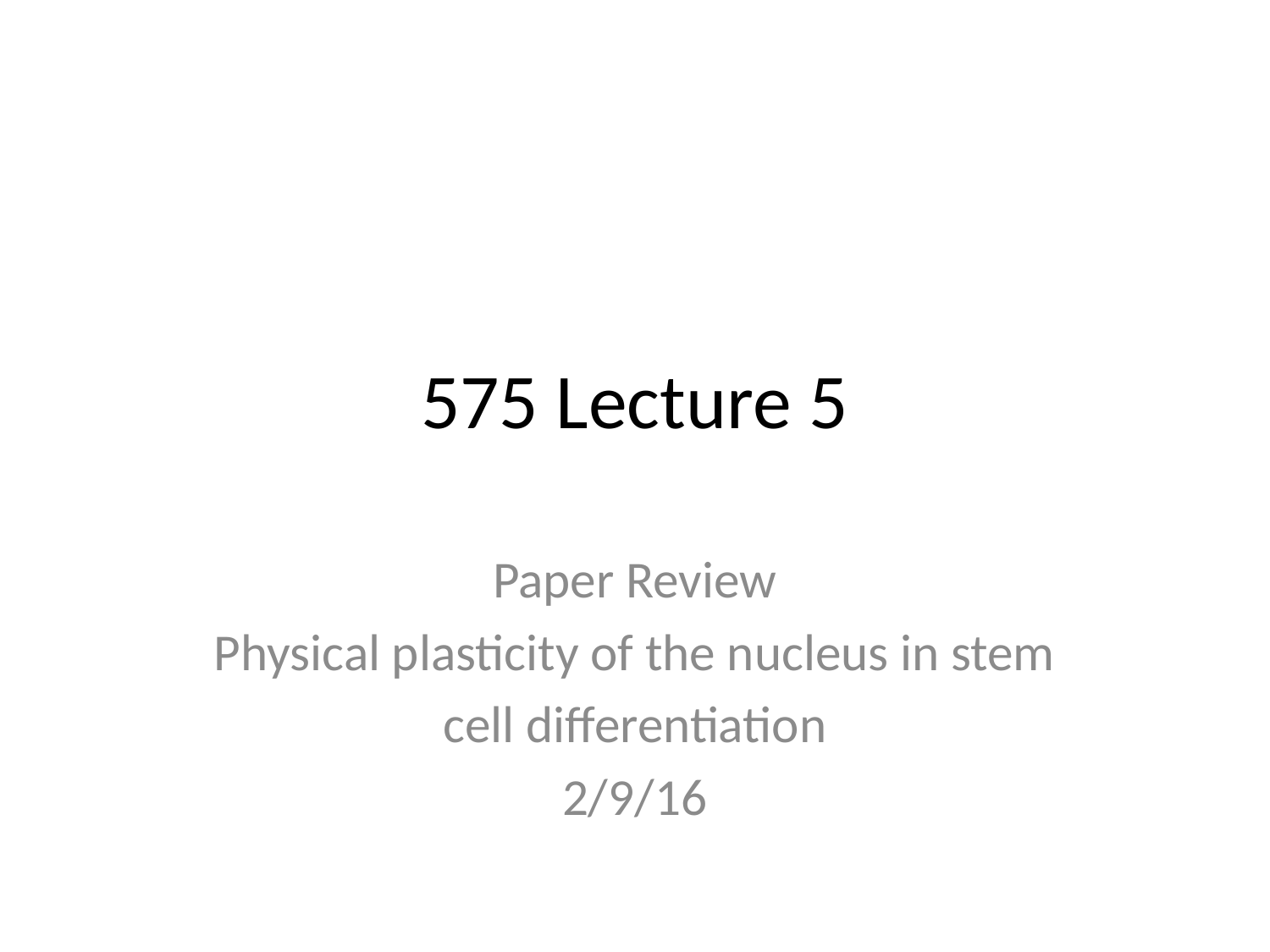

# 575 Lecture 5
Paper Review
Physical plasticity of the nucleus in stem
cell differentiation
2/9/16